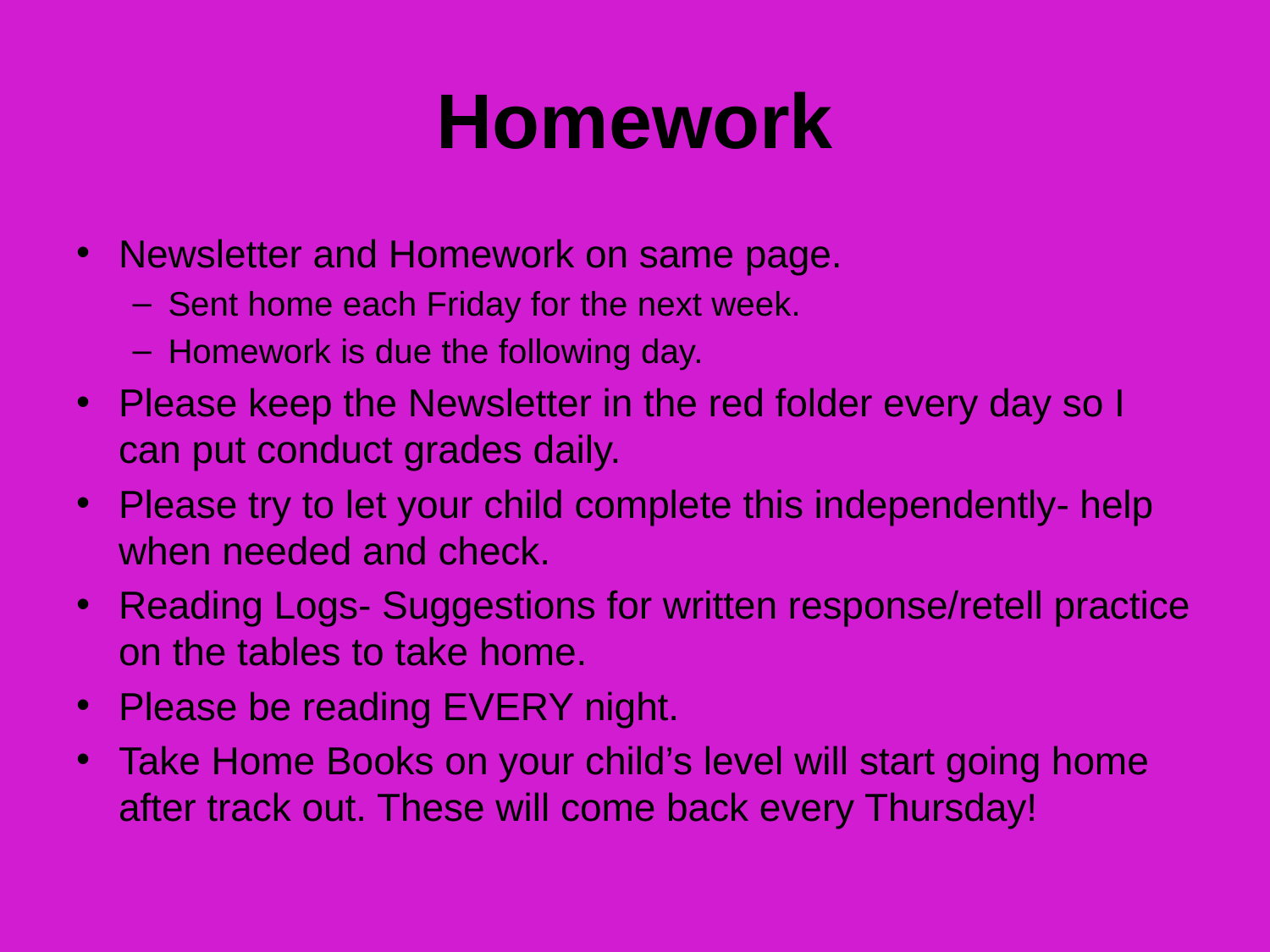

# Homework
Newsletter and Homework on same page.
Sent home each Friday for the next week.
Homework is due the following day.
Please keep the Newsletter in the red folder every day so I can put conduct grades daily.
Please try to let your child complete this independently- help when needed and check.
Reading Logs- Suggestions for written response/retell practice on the tables to take home.
Please be reading EVERY night.
Take Home Books on your child’s level will start going home after track out. These will come back every Thursday!